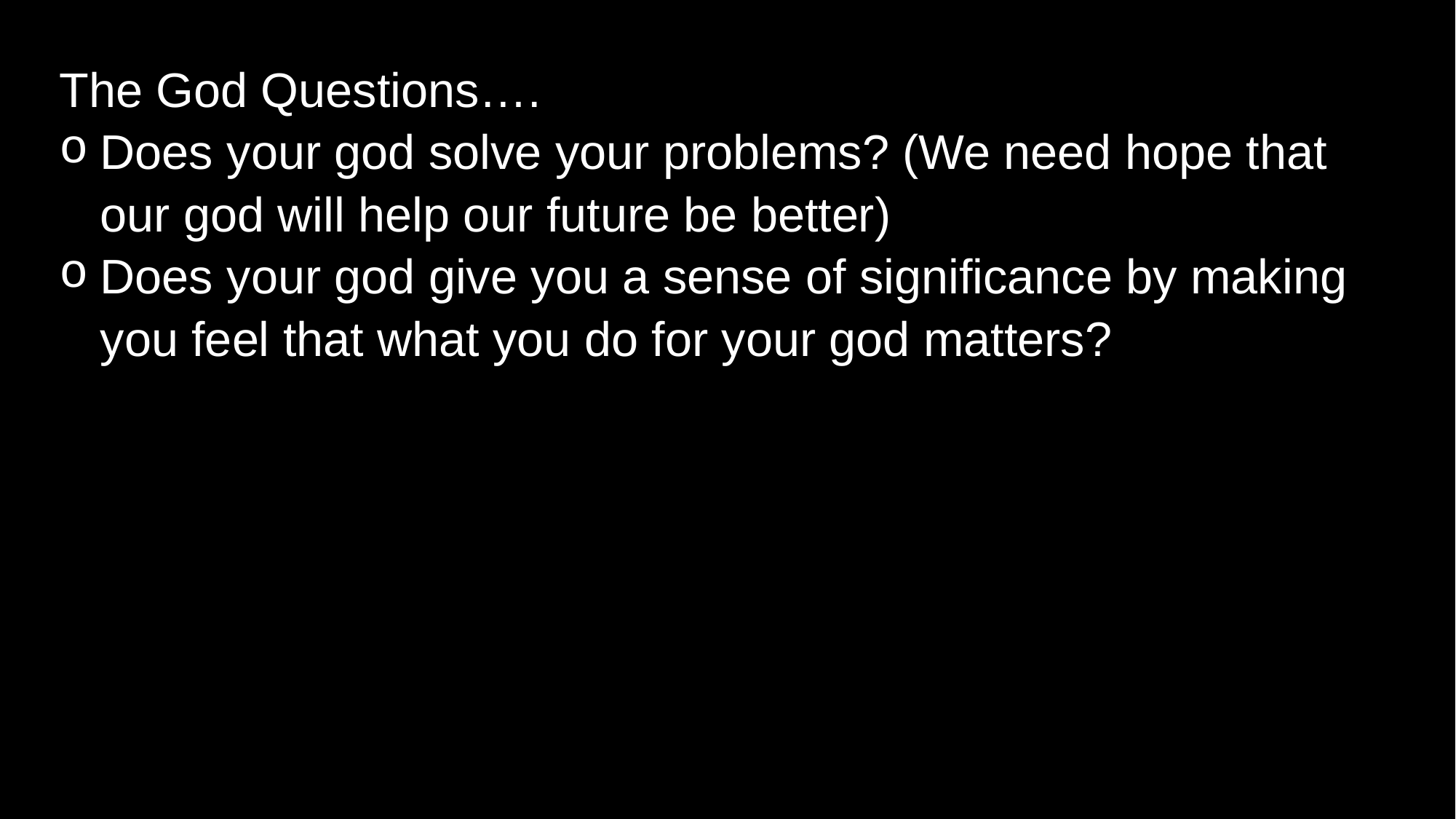

The God Questions….
Does your god solve your problems? (We need hope that our god will help our future be better)
Does your god give you a sense of significance by making you feel that what you do for your god matters?